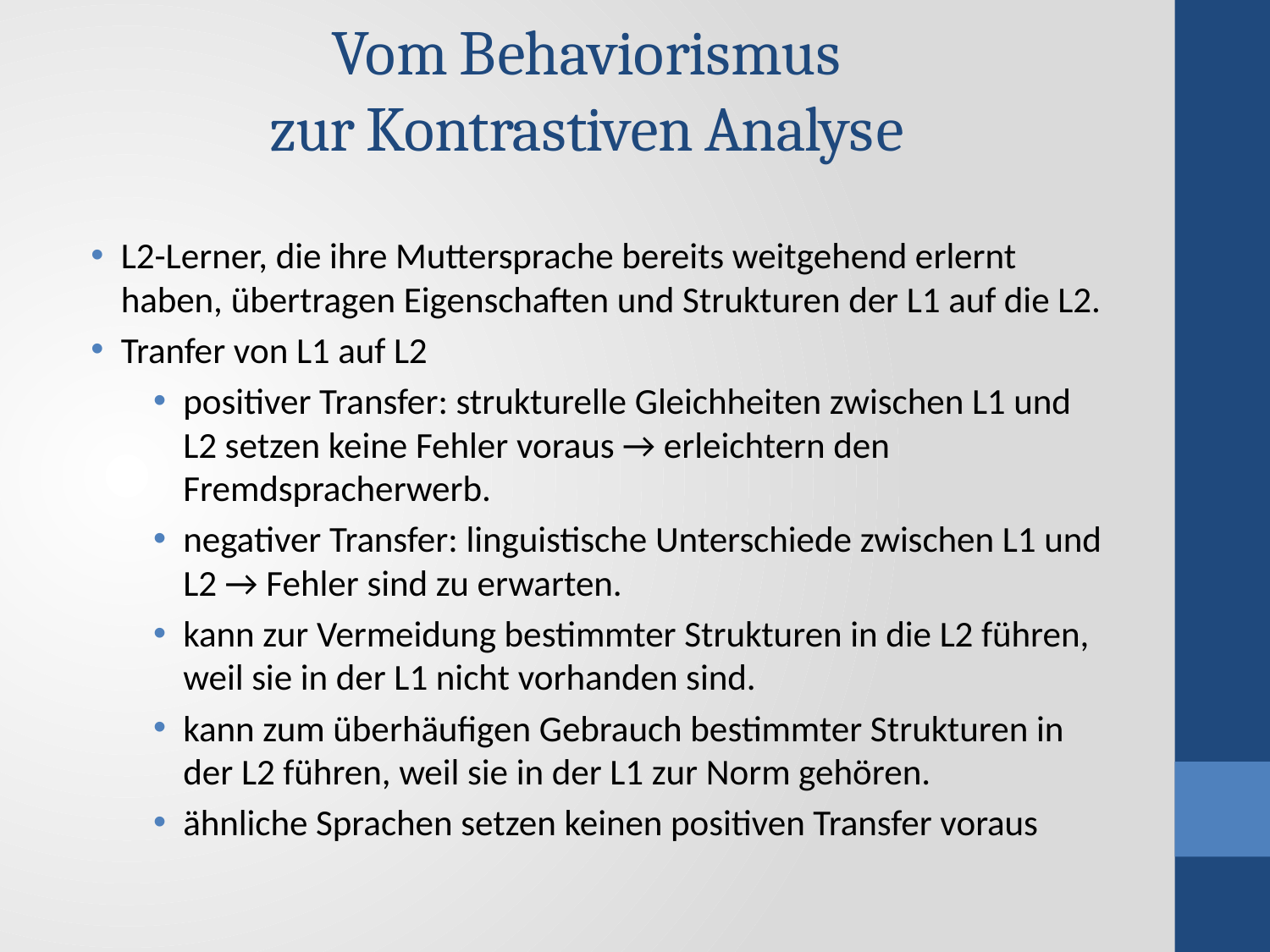

# Vom Behaviorismus zur Kontrastiven Analyse
L2-Lerner, die ihre Muttersprache bereits weitgehend erlernt haben, übertragen Eigenschaften und Strukturen der L1 auf die L2.
Tranfer von L1 auf L2
positiver Transfer: strukturelle Gleichheiten zwischen L1 und L2 setzen keine Fehler voraus → erleichtern den Fremdspracherwerb.
negativer Transfer: linguistische Unterschiede zwischen L1 und L2 → Fehler sind zu erwarten.
kann zur Vermeidung bestimmter Strukturen in die L2 führen, weil sie in der L1 nicht vorhanden sind.
kann zum überhäufigen Gebrauch bestimmter Strukturen in der L2 führen, weil sie in der L1 zur Norm gehören.
ähnliche Sprachen setzen keinen positiven Transfer voraus